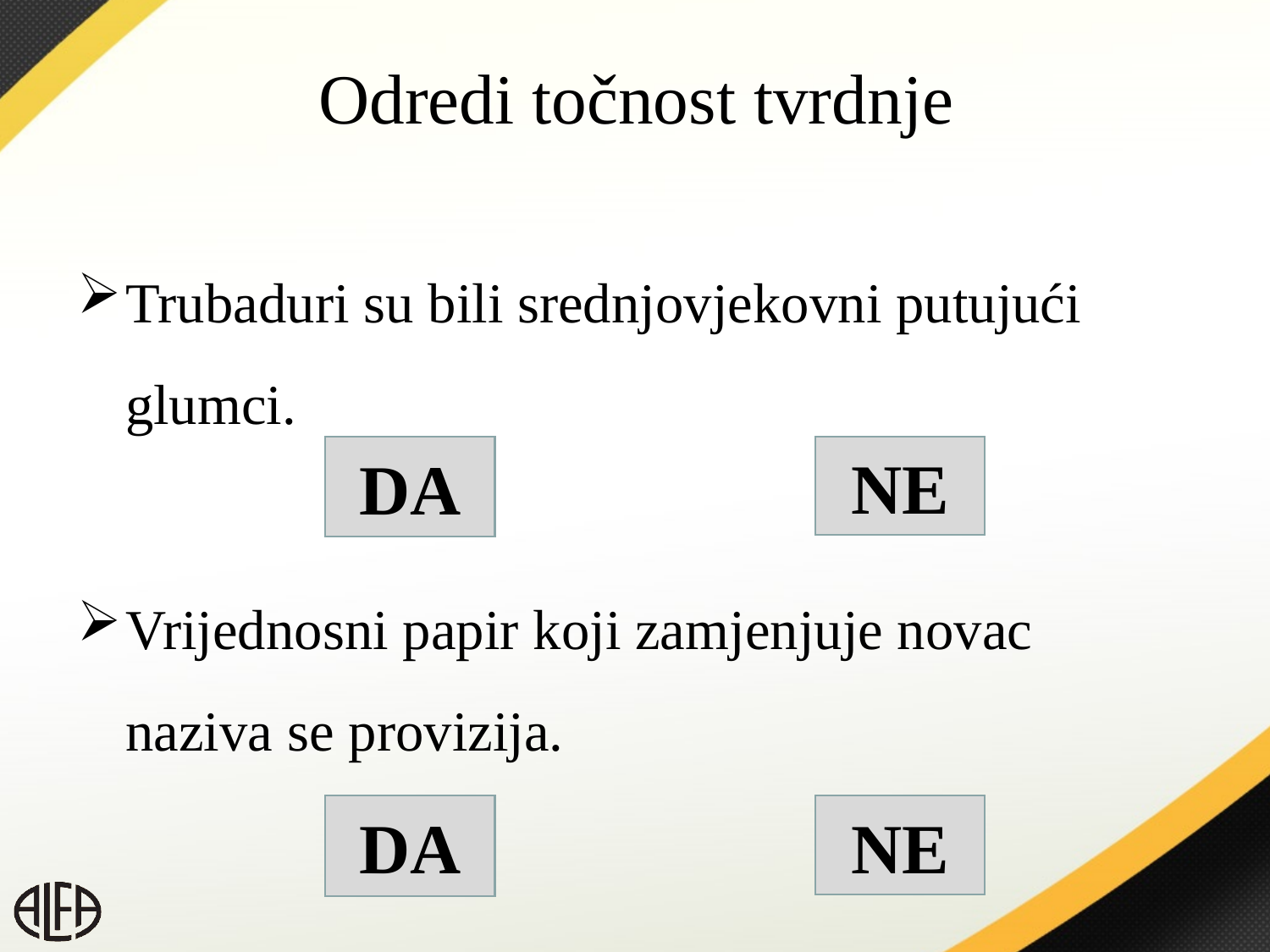

# Odredi točnost tvrdnje
Trubaduri su bili srednjovjekovni putujući glumci.

Vrijednosni papir koji zamjenjuje novac naziva se provizija.
DA
NE
DA
NE